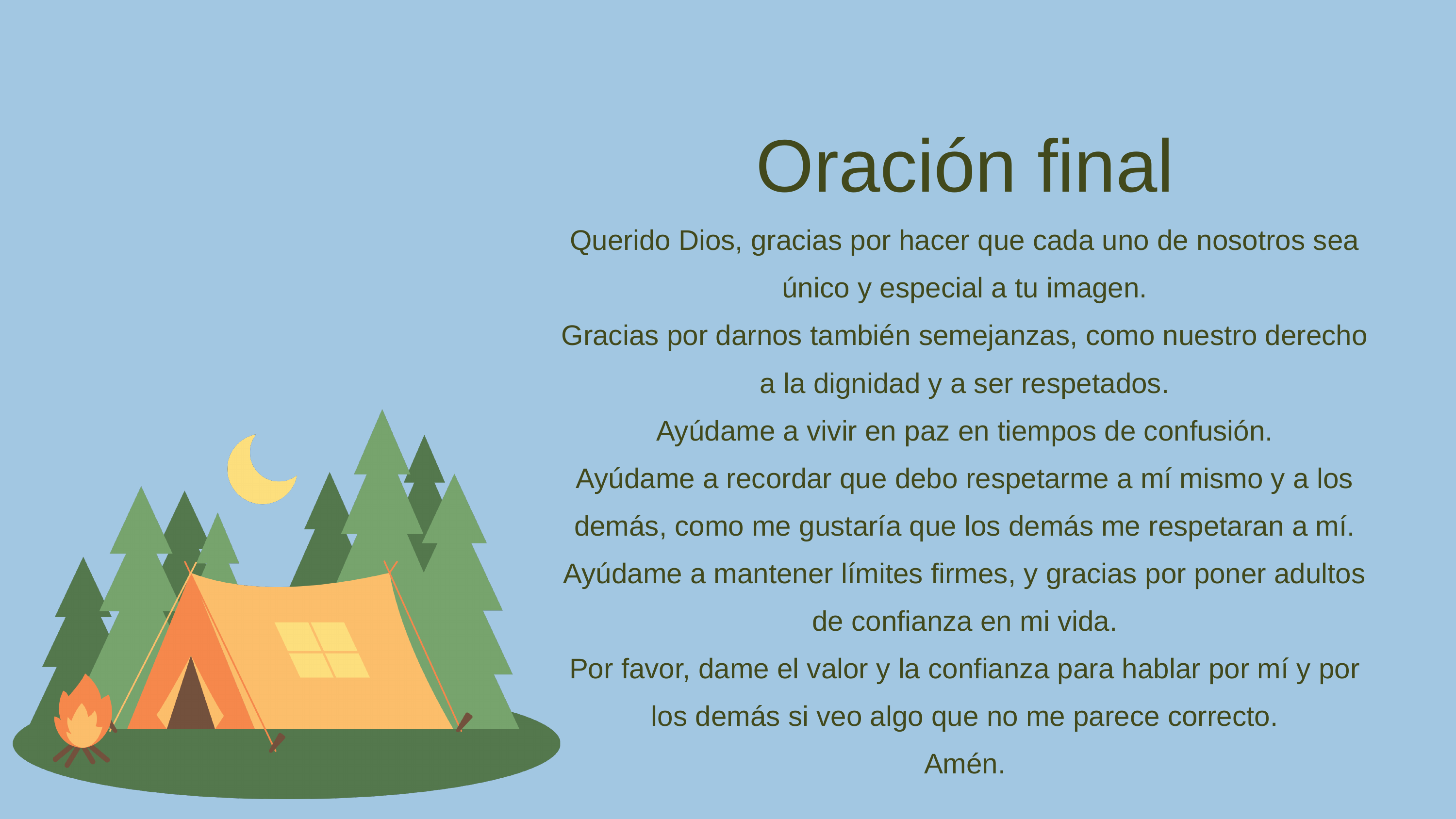

Oración final
Querido Dios, gracias por hacer que cada uno de nosotros sea único y especial a tu imagen.
Gracias por darnos también semejanzas, como nuestro derecho a la dignidad y a ser respetados.
Ayúdame a vivir en paz en tiempos de confusión.
Ayúdame a recordar que debo respetarme a mí mismo y a los demás, como me gustaría que los demás me respetaran a mí.
Ayúdame a mantener límites firmes, y gracias por poner adultos de confianza en mi vida.
Por favor, dame el valor y la confianza para hablar por mí y por los demás si veo algo que no me parece correcto.
Amén.